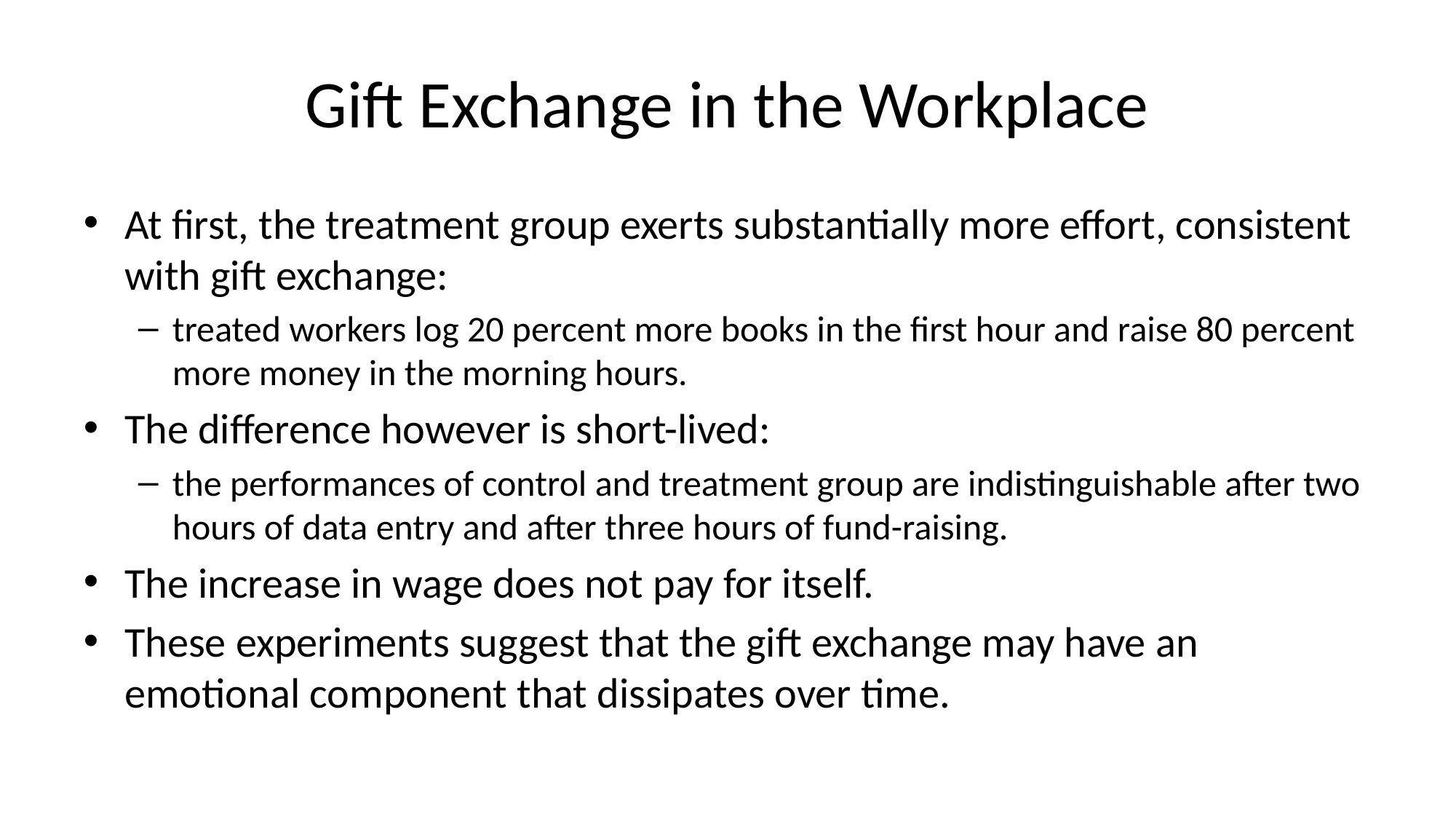

# Gift Exchange in the Workplace
At first, the treatment group exerts substantially more effort, consistent with gift exchange:
treated workers log 20 percent more books in the first hour and raise 80 percent more money in the morning hours.
The difference however is short-lived:
the performances of control and treatment group are indistinguishable after two hours of data entry and after three hours of fund-raising.
The increase in wage does not pay for itself.
These experiments suggest that the gift exchange may have an emotional component that dissipates over time.